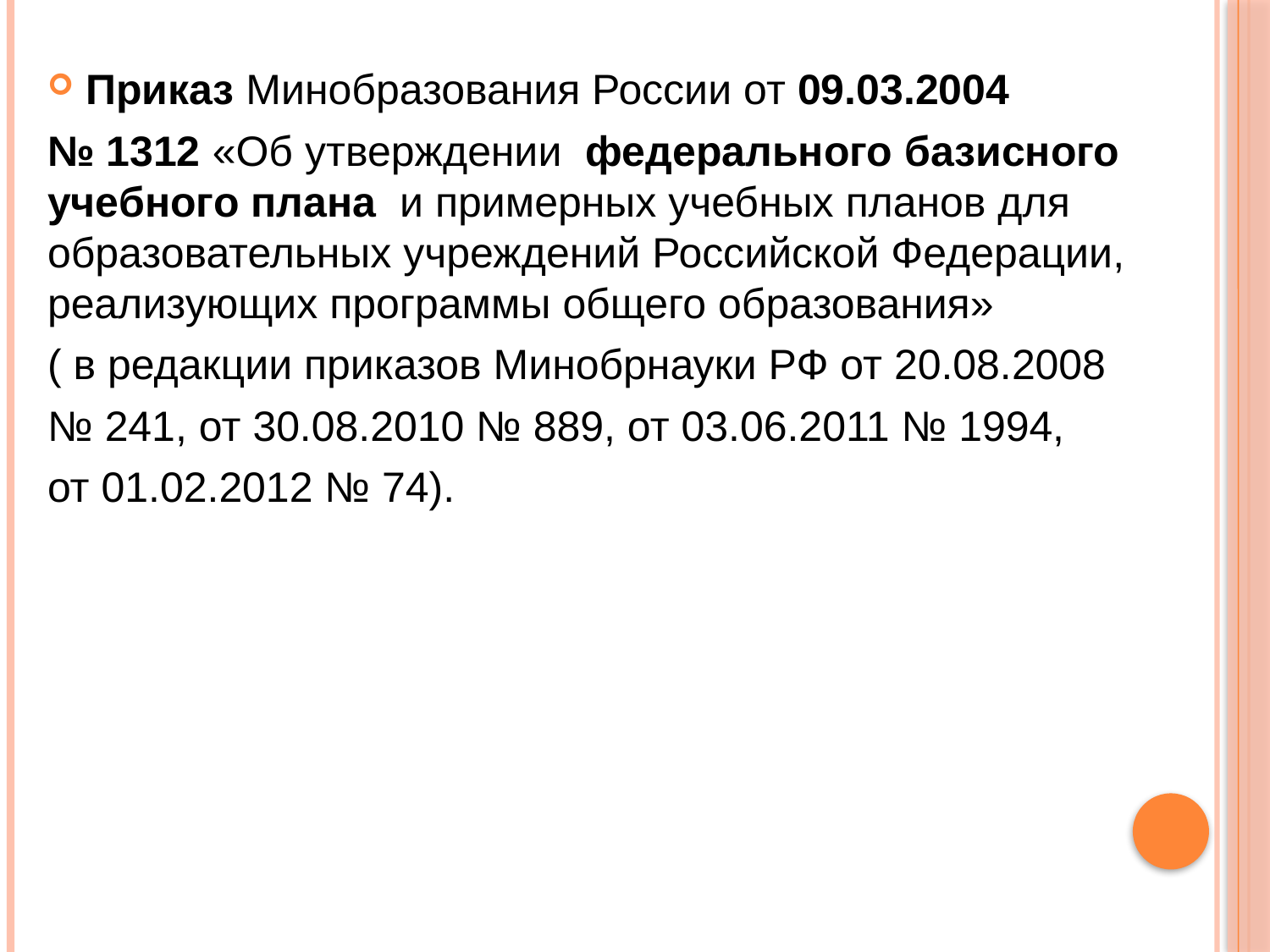

Приказ Минобразования России от 09.03.2004
№ 1312 «Об утверждении  федерального базисного учебного плана  и примерных учебных планов для образовательных учреждений Российской Федерации, реализующих программы общего образования»
( в редакции приказов Минобрнауки РФ от 20.08.2008
№ 241, от 30.08.2010 № 889, от 03.06.2011 № 1994,
от 01.02.2012 № 74).